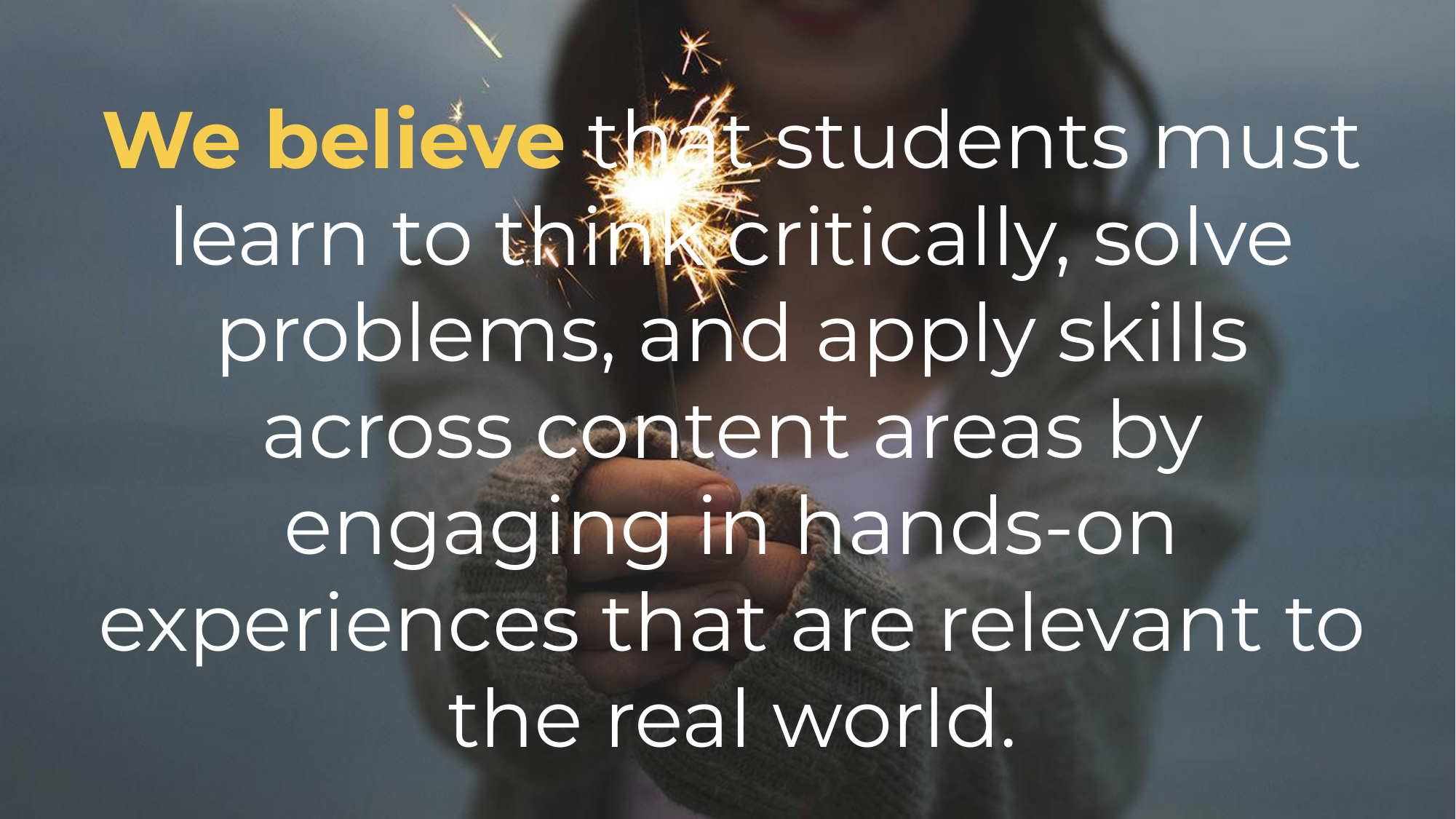

We believe that students must learn to think critically, solve problems, and apply skills across content areas by engaging in hands-on experiences that are relevant to the real world.